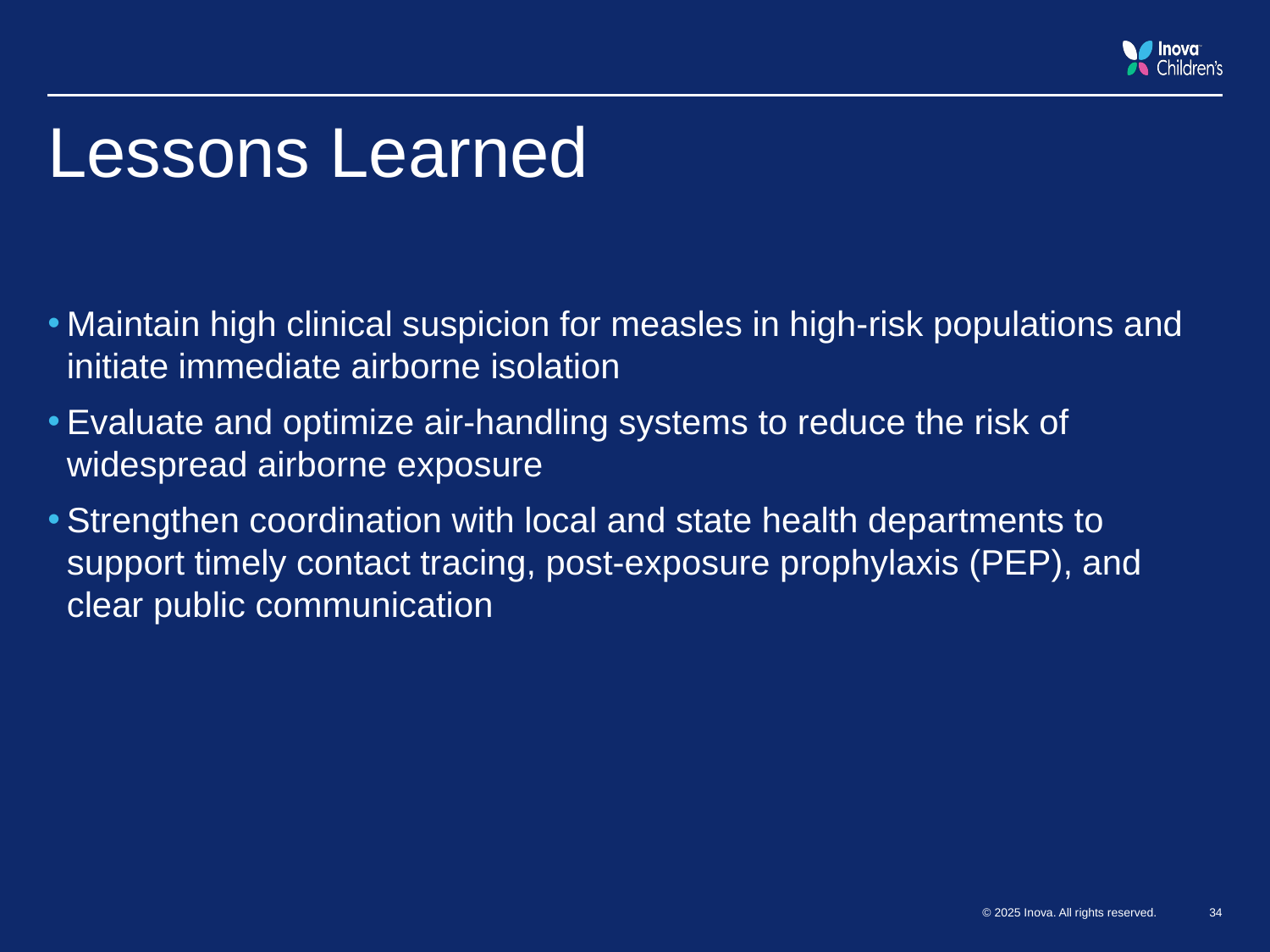

# Lessons Learned
Maintain high clinical suspicion for measles in high-risk populations and initiate immediate airborne isolation
Evaluate and optimize air-handling systems to reduce the risk of widespread airborne exposure
Strengthen coordination with local and state health departments to support timely contact tracing, post-exposure prophylaxis (PEP), and clear public communication
© 2025 Inova. All rights reserved.
34